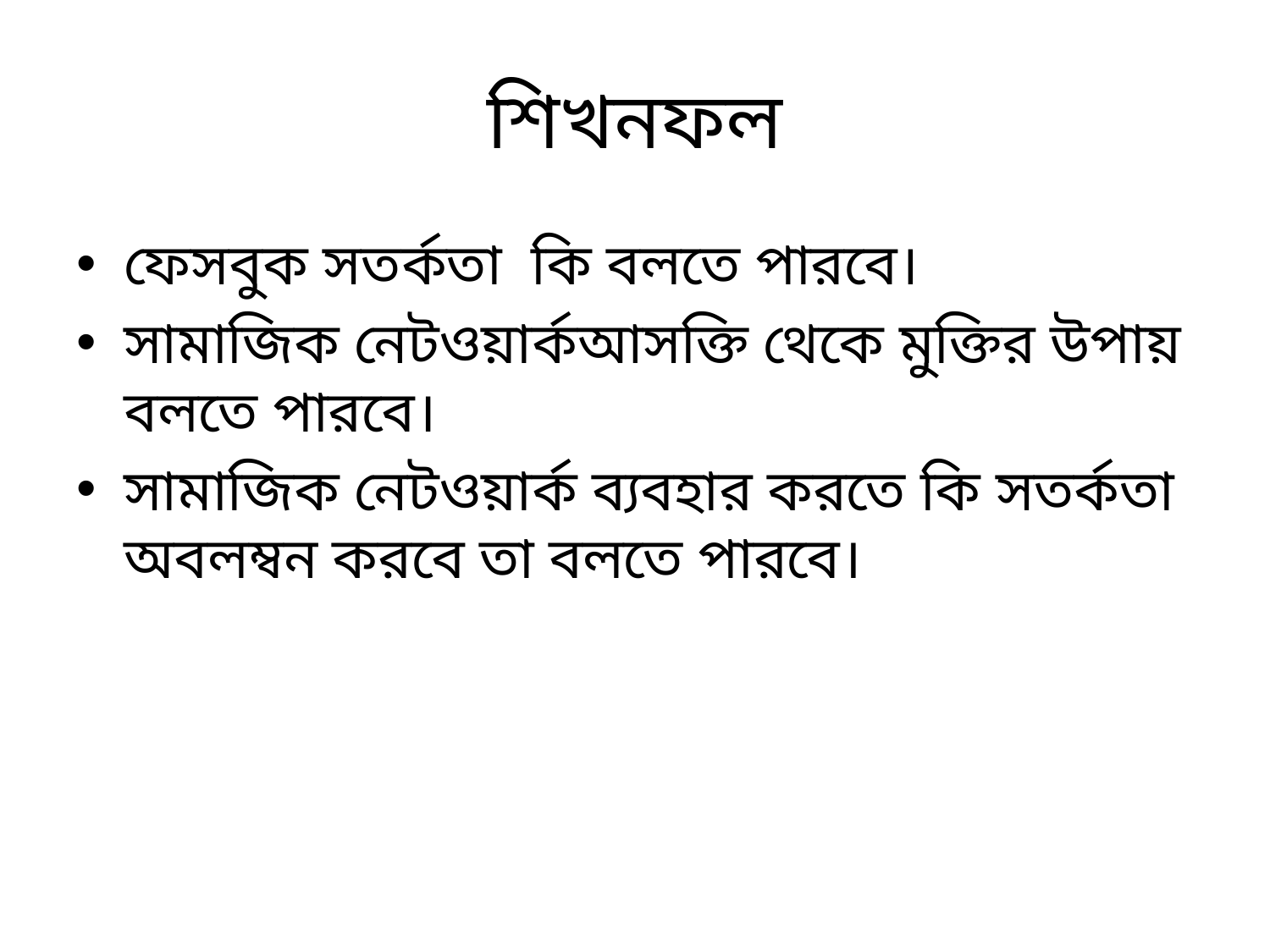

# শিখনফল
ফেসবুক সতর্কতা  কি বলতে পারবে।
সামাজিক নেটওয়ার্কআসক্তি থেকে মুক্তির উপায় বলতে পারবে।
সামাজিক নেটওয়ার্ক ব্যবহার করতে কি সতর্কতা অবলম্বন করবে তা বলতে পারবে।